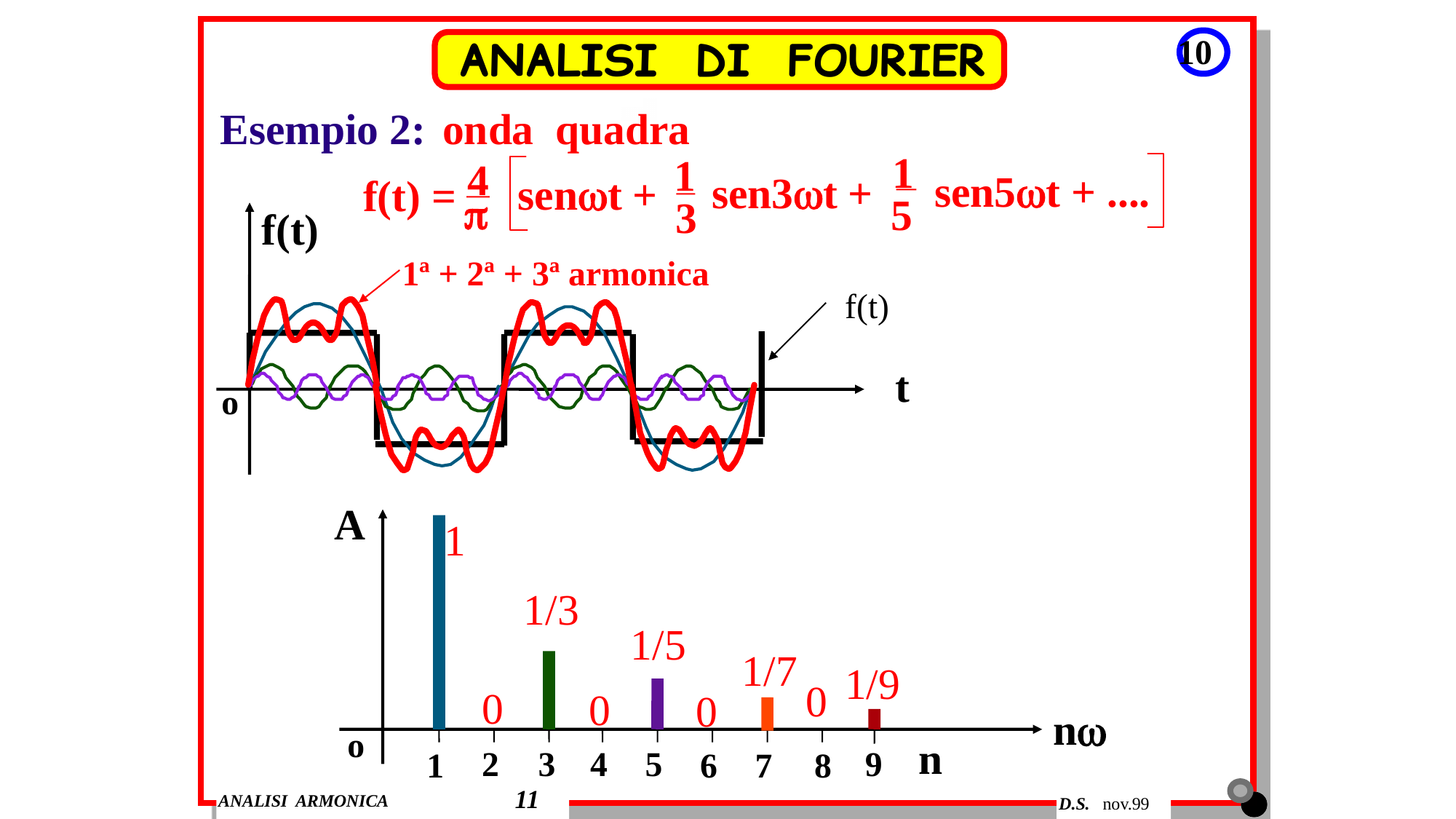

10
ANALISI  DI  FOURIER

Esempio 2:
onda  quadra
1
1
4

sen5ωt + ....
sen3ωt +
senωt +
f(t) =
π
5
3

f(t)

1ª + 2ª + 3ª armonica

f(t)

t

o

A

1

1/3
1/5
1/7

1/9
0
0
0

0

nω

o
n

2
3
4
5
9
1
6
7
8
11

ANALISI  ARMONICA
D.S.   nov.99